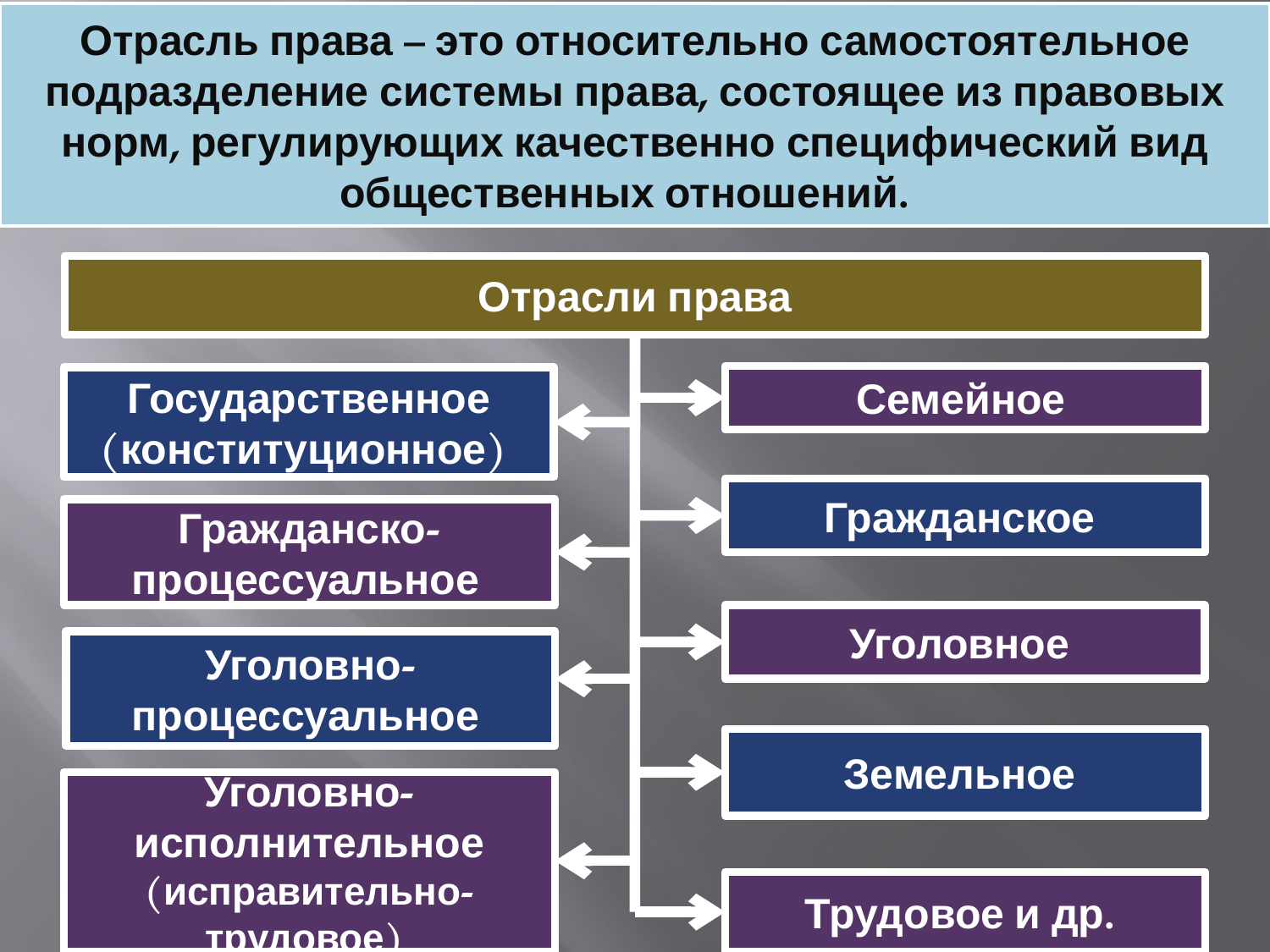

Отрасль права – это относительно самостоятельное подразделение системы права, состоящее из правовых норм, регулирующих качественно специфический вид общественных отношений.
#
Отрасли права
Семейное
Государственное (конституционное)
Гражданское
Гражданско-процессуальное
Уголовное
Уголовно-процессуальное
Земельное
Уголовно-исполнительное (исправительно-трудовое)
Трудовое и др.